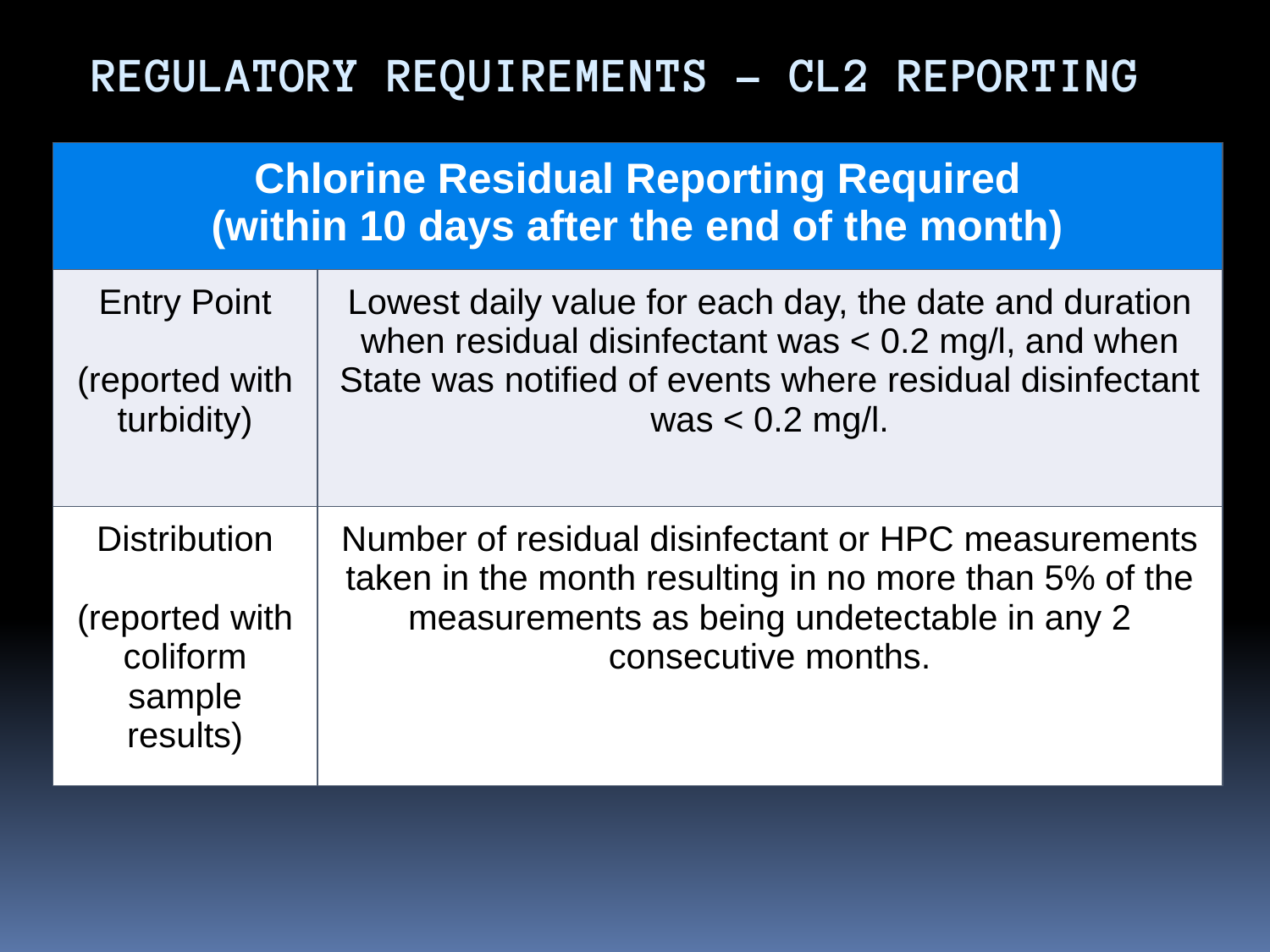

Regulatory requirements – CL2 Reporting
| Chlorine Residual Reporting Required (within 10 days after the end of the month) |  |
| --- | --- |
| Entry Point (reported with turbidity) | Lowest daily value for each day, the date and duration when residual disinfectant was < 0.2 mg/l, and when State was notified of events where residual disinfectant was < 0.2 mg/l. |
| Distribution (reported with coliform sample results) | Number of residual disinfectant or HPC measurements taken in the month resulting in no more than 5% of the measurements as being undetectable in any 2 consecutive months. |